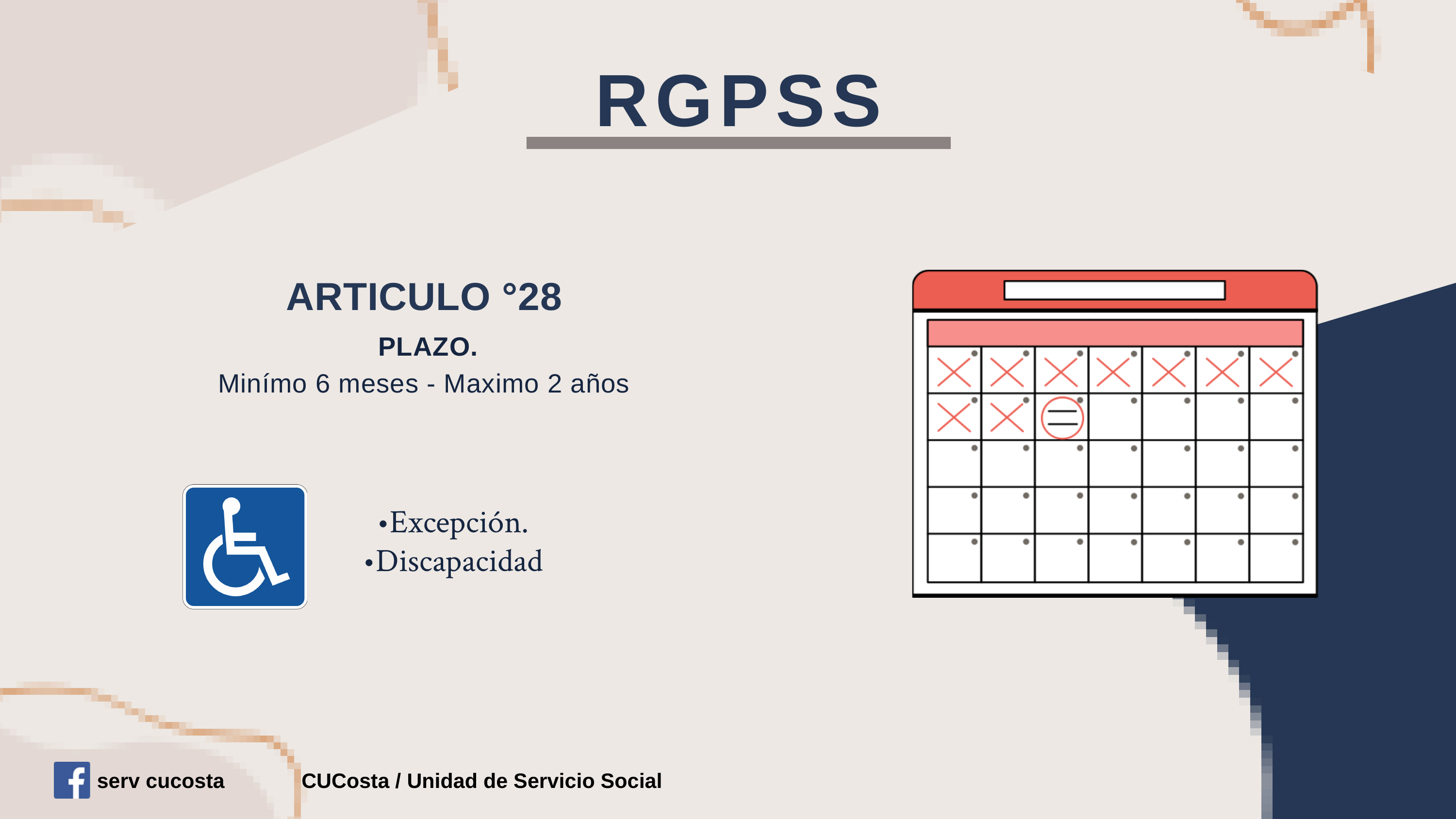

RGPSS

ARTICULO °28

 PLAZO.
Minímo 6 meses - Maximo 2 años

•Excepción.
•Discapacidad

serv cucosta
CUCosta / Unidad de Servicio Social